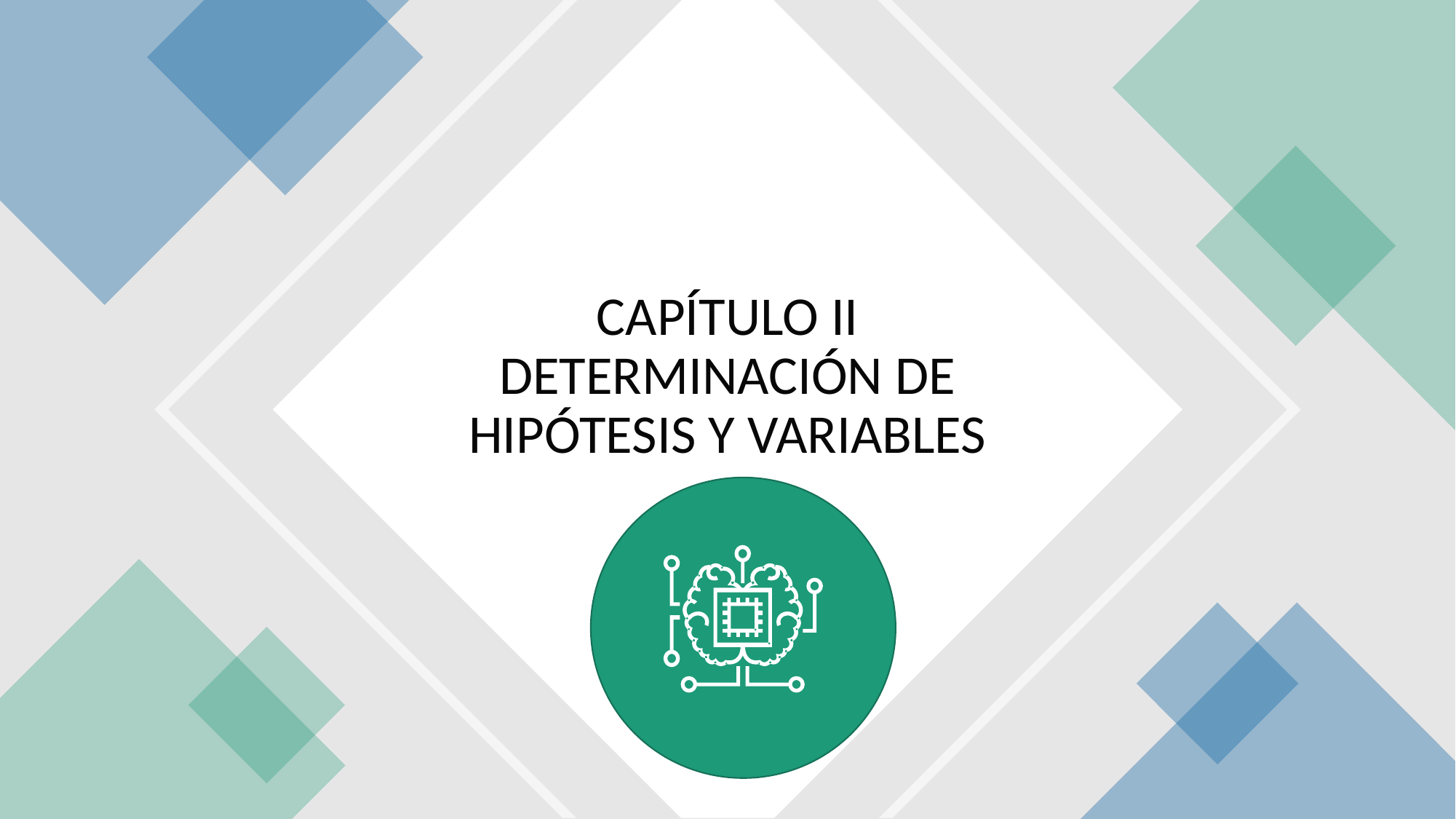

# CAPÍTULO II DETERMINACIÓN DE HIPÓTESIS Y VARIABLES